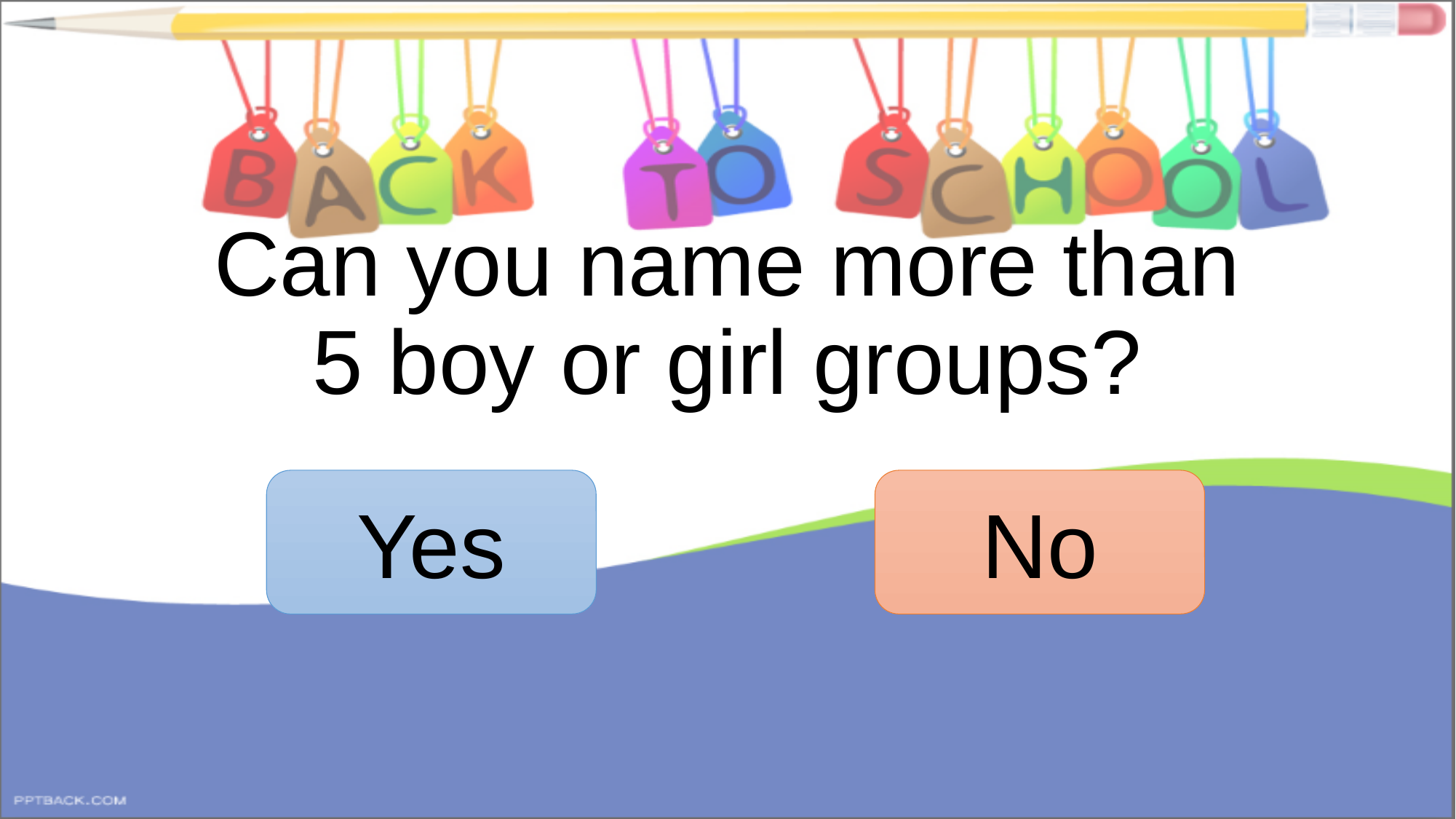

# Can you name more than 5 boy or girl groups?
Yes
No